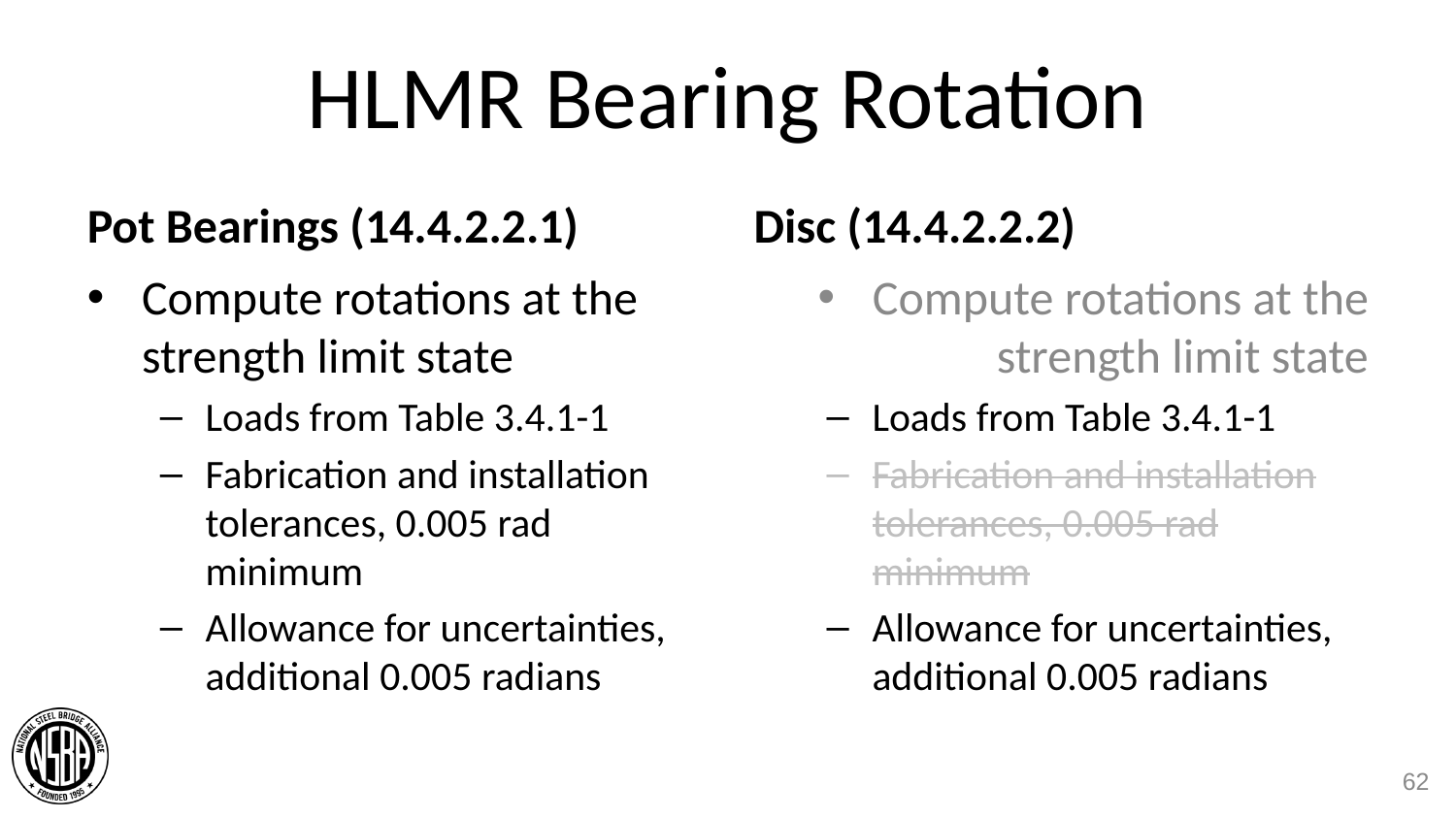

# HLMR Bearing Rotation
Pot Bearings (14.4.2.2.1)
Disc (14.4.2.2.2)
Compute rotations at the strength limit state
Loads from Table 3.4.1-1
Fabrication and installation tolerances, 0.005 rad minimum
Allowance for uncertainties, additional 0.005 radians
Compute rotations at the strength limit state
Loads from Table 3.4.1-1
Fabrication and installation tolerances, 0.005 rad minimum
Allowance for uncertainties, additional 0.005 radians

62